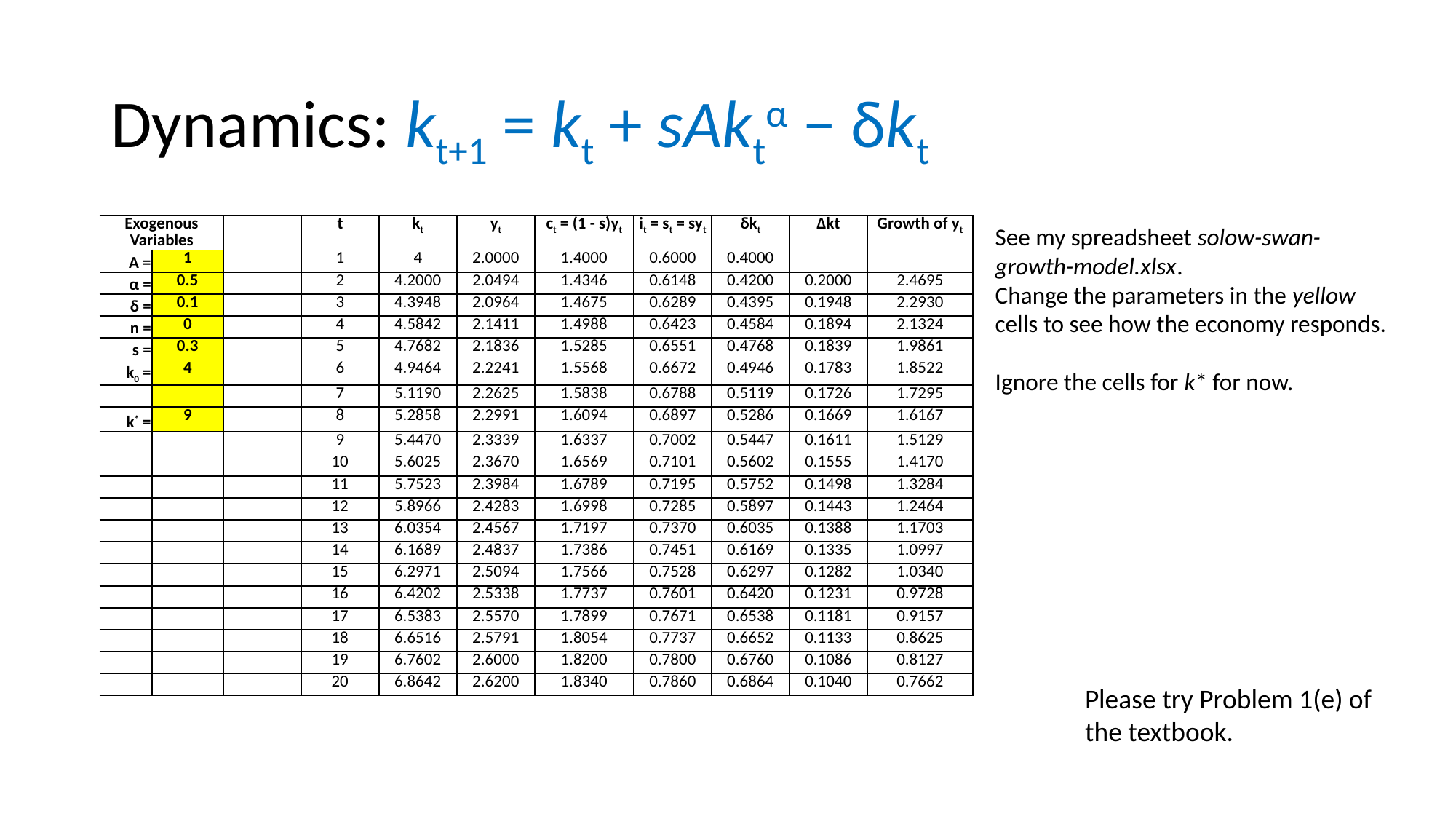

# Dynamics: kt+1 = kt + sAktα − δkt
| Exogenous Variables |  |  | t | kt | yt | ct = (1 - s)yt | it = st = syt | δkt | Δkt | Growth of yt |
| --- | --- | --- | --- | --- | --- | --- | --- | --- | --- | --- |
| A = | 1 |  | 1 | 4 | 2.0000 | 1.4000 | 0.6000 | 0.4000 |  |  |
| α = | 0.5 |  | 2 | 4.2000 | 2.0494 | 1.4346 | 0.6148 | 0.4200 | 0.2000 | 2.4695 |
| δ = | 0.1 |  | 3 | 4.3948 | 2.0964 | 1.4675 | 0.6289 | 0.4395 | 0.1948 | 2.2930 |
| n = | 0 |  | 4 | 4.5842 | 2.1411 | 1.4988 | 0.6423 | 0.4584 | 0.1894 | 2.1324 |
| s = | 0.3 |  | 5 | 4.7682 | 2.1836 | 1.5285 | 0.6551 | 0.4768 | 0.1839 | 1.9861 |
| k0 = | 4 |  | 6 | 4.9464 | 2.2241 | 1.5568 | 0.6672 | 0.4946 | 0.1783 | 1.8522 |
|  |  |  | 7 | 5.1190 | 2.2625 | 1.5838 | 0.6788 | 0.5119 | 0.1726 | 1.7295 |
| k\* = | 9 |  | 8 | 5.2858 | 2.2991 | 1.6094 | 0.6897 | 0.5286 | 0.1669 | 1.6167 |
|  |  |  | 9 | 5.4470 | 2.3339 | 1.6337 | 0.7002 | 0.5447 | 0.1611 | 1.5129 |
|  |  |  | 10 | 5.6025 | 2.3670 | 1.6569 | 0.7101 | 0.5602 | 0.1555 | 1.4170 |
|  |  |  | 11 | 5.7523 | 2.3984 | 1.6789 | 0.7195 | 0.5752 | 0.1498 | 1.3284 |
|  |  |  | 12 | 5.8966 | 2.4283 | 1.6998 | 0.7285 | 0.5897 | 0.1443 | 1.2464 |
|  |  |  | 13 | 6.0354 | 2.4567 | 1.7197 | 0.7370 | 0.6035 | 0.1388 | 1.1703 |
|  |  |  | 14 | 6.1689 | 2.4837 | 1.7386 | 0.7451 | 0.6169 | 0.1335 | 1.0997 |
|  |  |  | 15 | 6.2971 | 2.5094 | 1.7566 | 0.7528 | 0.6297 | 0.1282 | 1.0340 |
|  |  |  | 16 | 6.4202 | 2.5338 | 1.7737 | 0.7601 | 0.6420 | 0.1231 | 0.9728 |
|  |  |  | 17 | 6.5383 | 2.5570 | 1.7899 | 0.7671 | 0.6538 | 0.1181 | 0.9157 |
|  |  |  | 18 | 6.6516 | 2.5791 | 1.8054 | 0.7737 | 0.6652 | 0.1133 | 0.8625 |
|  |  |  | 19 | 6.7602 | 2.6000 | 1.8200 | 0.7800 | 0.6760 | 0.1086 | 0.8127 |
|  |  |  | 20 | 6.8642 | 2.6200 | 1.8340 | 0.7860 | 0.6864 | 0.1040 | 0.7662 |
See my spreadsheet solow-swan-growth-model.xlsx.
Change the parameters in the yellow cells to see how the economy responds.

Ignore the cells for k* for now.
Please try Problem 1(e) of the textbook.